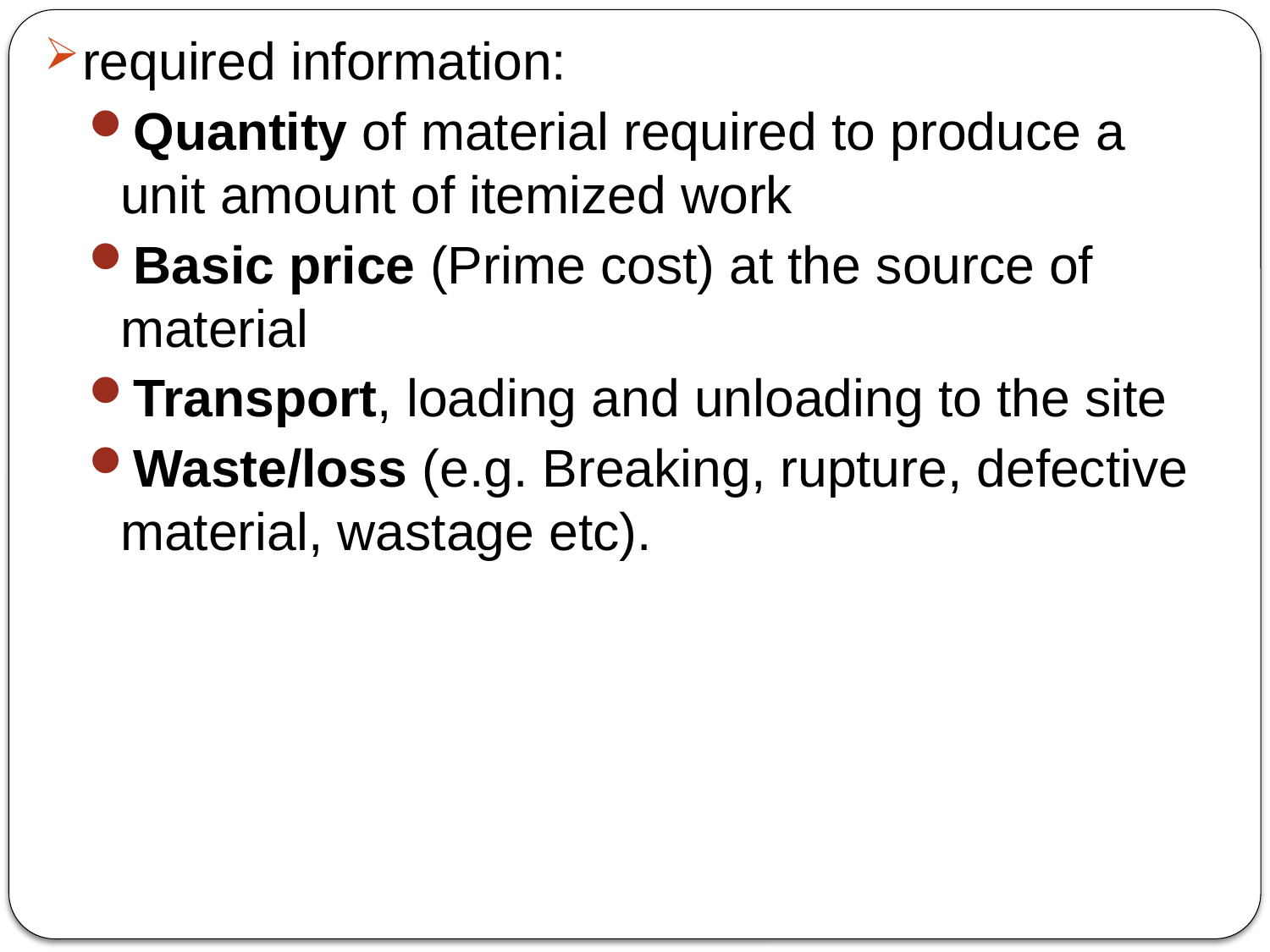

required information:
Quantity of material required to produce a unit amount of itemized work
Basic price (Prime cost) at the source of material
Transport, loading and unloading to the site
Waste/loss (e.g. Breaking, rupture, defective material, wastage etc).